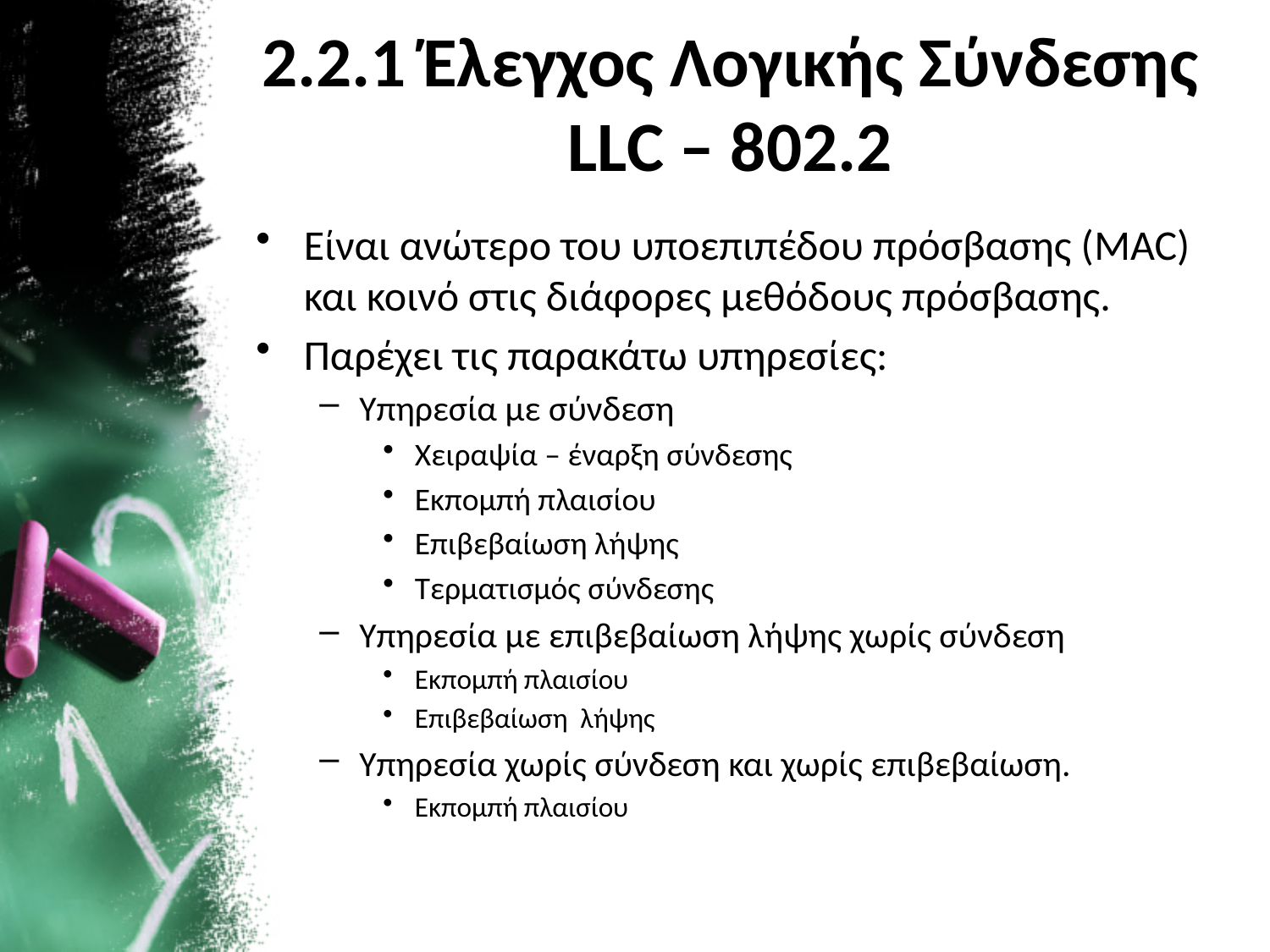

# 2.2.1 Έλεγχος Λογικής Σύνδεσης LLC – 802.2
Είναι ανώτερο του υποεπιπέδου πρόσβασης (MAC) και κοινό στις διάφορες μεθόδους πρόσβασης.
Παρέχει τις παρακάτω υπηρεσίες:
Υπηρεσία με σύνδεση
Χειραψία – έναρξη σύνδεσης
Εκπομπή πλαισίου
Επιβεβαίωση λήψης
Τερματισμός σύνδεσης
Υπηρεσία με επιβεβαίωση λήψης χωρίς σύνδεση
Εκπομπή πλαισίου
Επιβεβαίωση  λήψης
Υπηρεσία χωρίς σύνδεση και χωρίς επιβεβαίωση.
Εκπομπή πλαισίου